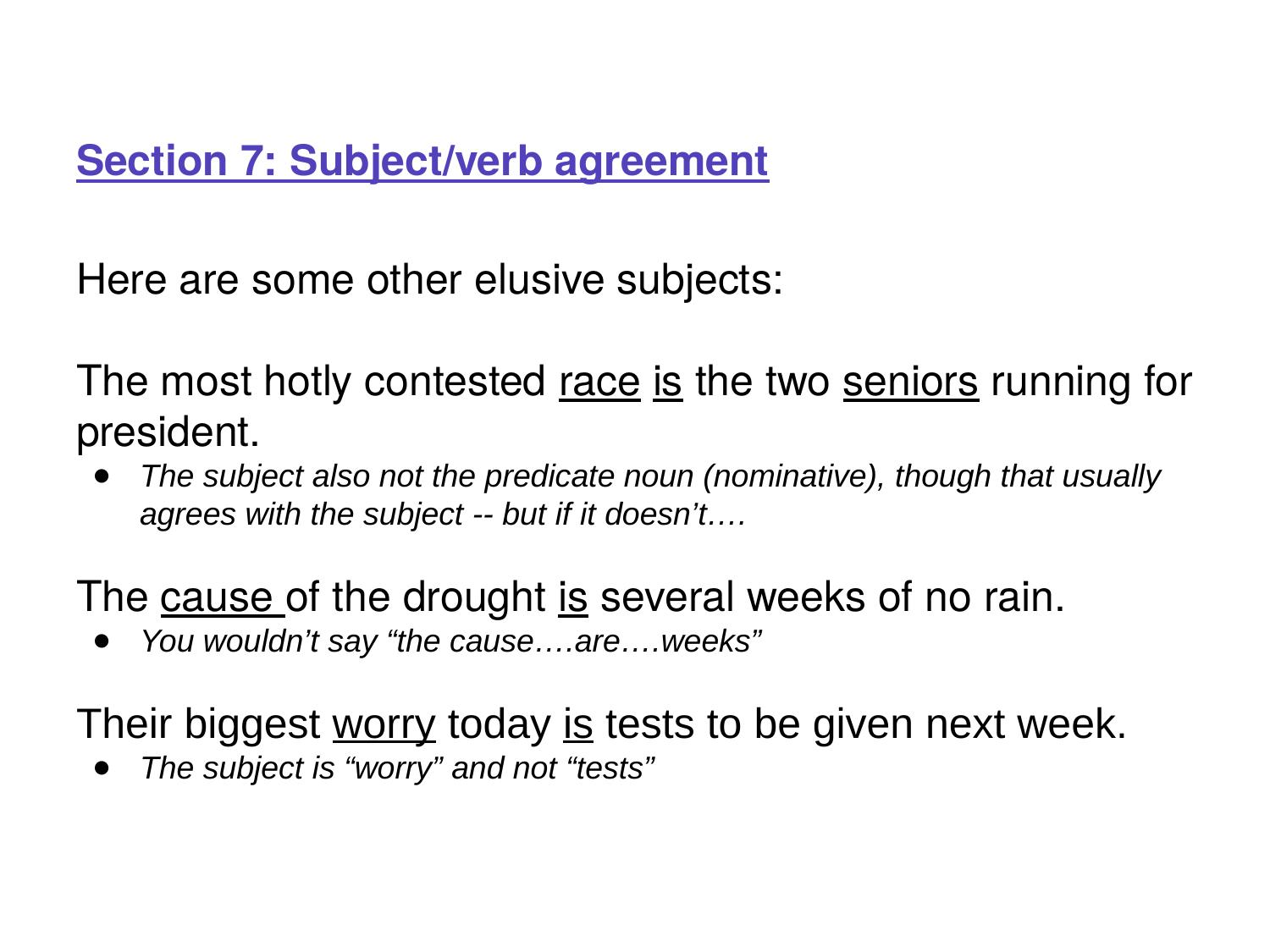

# Section 7: Subject/verb agreement
Here are some other elusive subjects:

The most hotly contested race is the two seniors running for president.
The subject also not the predicate noun (nominative), though that usually agrees with the subject -- but if it doesn’t….

The cause of the drought is several weeks of no rain.
You wouldn’t say “the cause….are….weeks”

Their biggest worry today is tests to be given next week.
The subject is “worry” and not “tests”